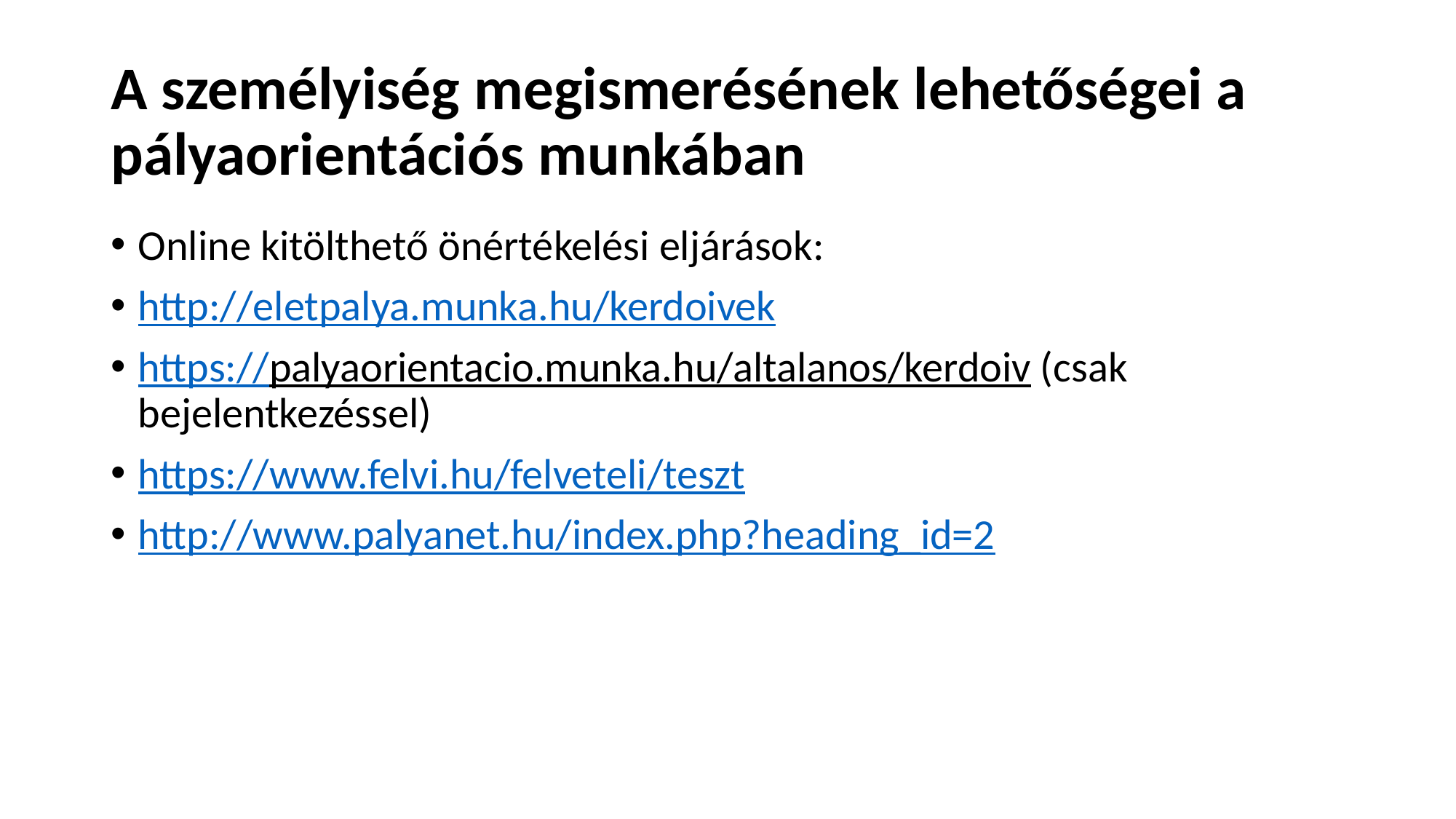

# A személyiség megismerésének lehetőségei a pályaorientációs munkában
Online kitölthető önértékelési eljárások:
http://eletpalya.munka.hu/kerdoivek
https://palyaorientacio.munka.hu/altalanos/kerdoiv (csak bejelentkezéssel)
https://www.felvi.hu/felveteli/teszt
http://www.palyanet.hu/index.php?heading_id=2